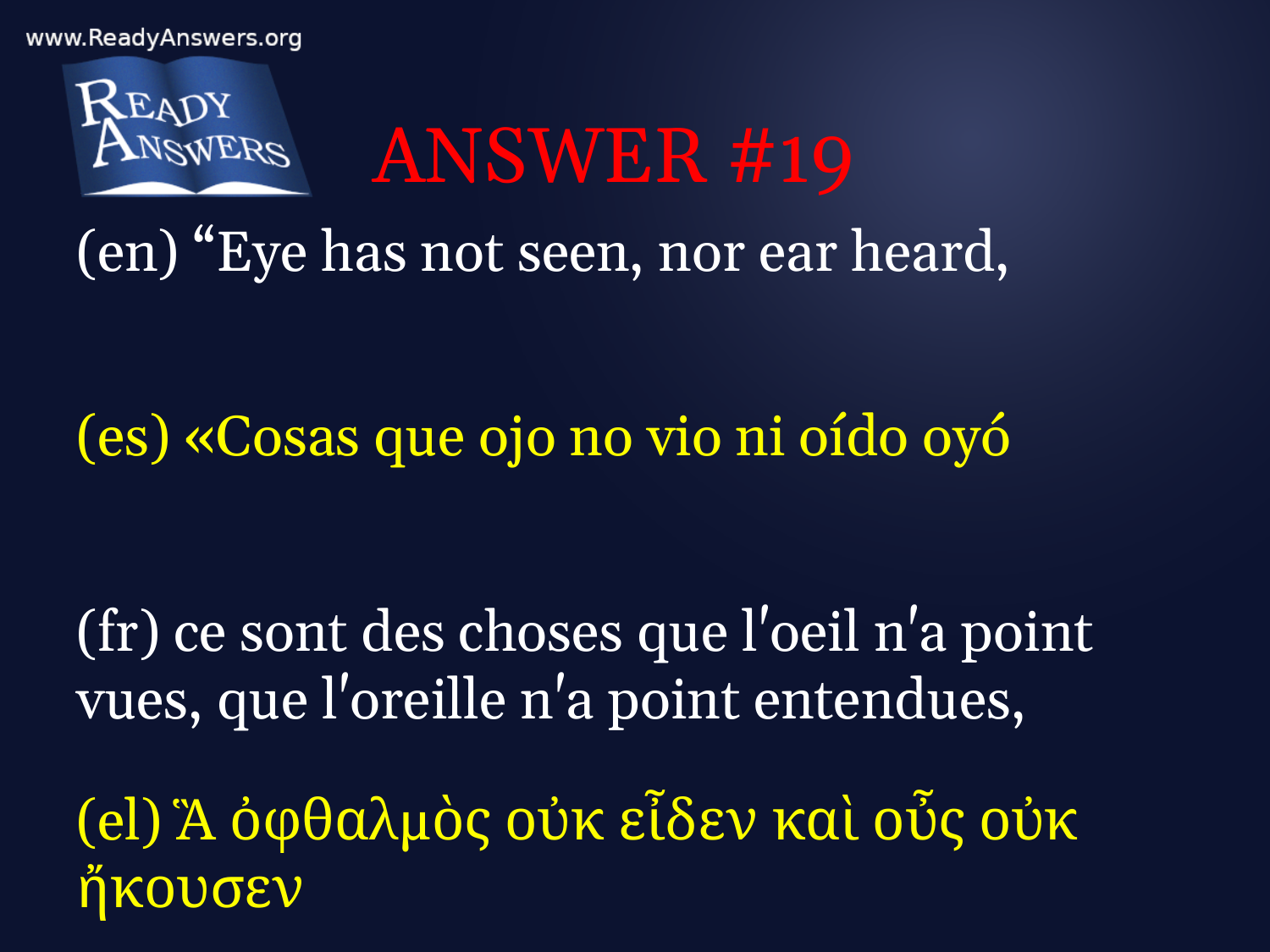

# ANSWER #19
(en) “Eye has not seen, nor ear heard,
(es) «Cosas que ojo no vio ni oído oyó
(fr) ce sont des choses que l'oeil n'a point vues, que l'oreille n'a point entendues,
(el) Ἃ ὀφθαλμὸς οὐκ εἶδεν καὶ οὖς οὐκ ἤκουσεν